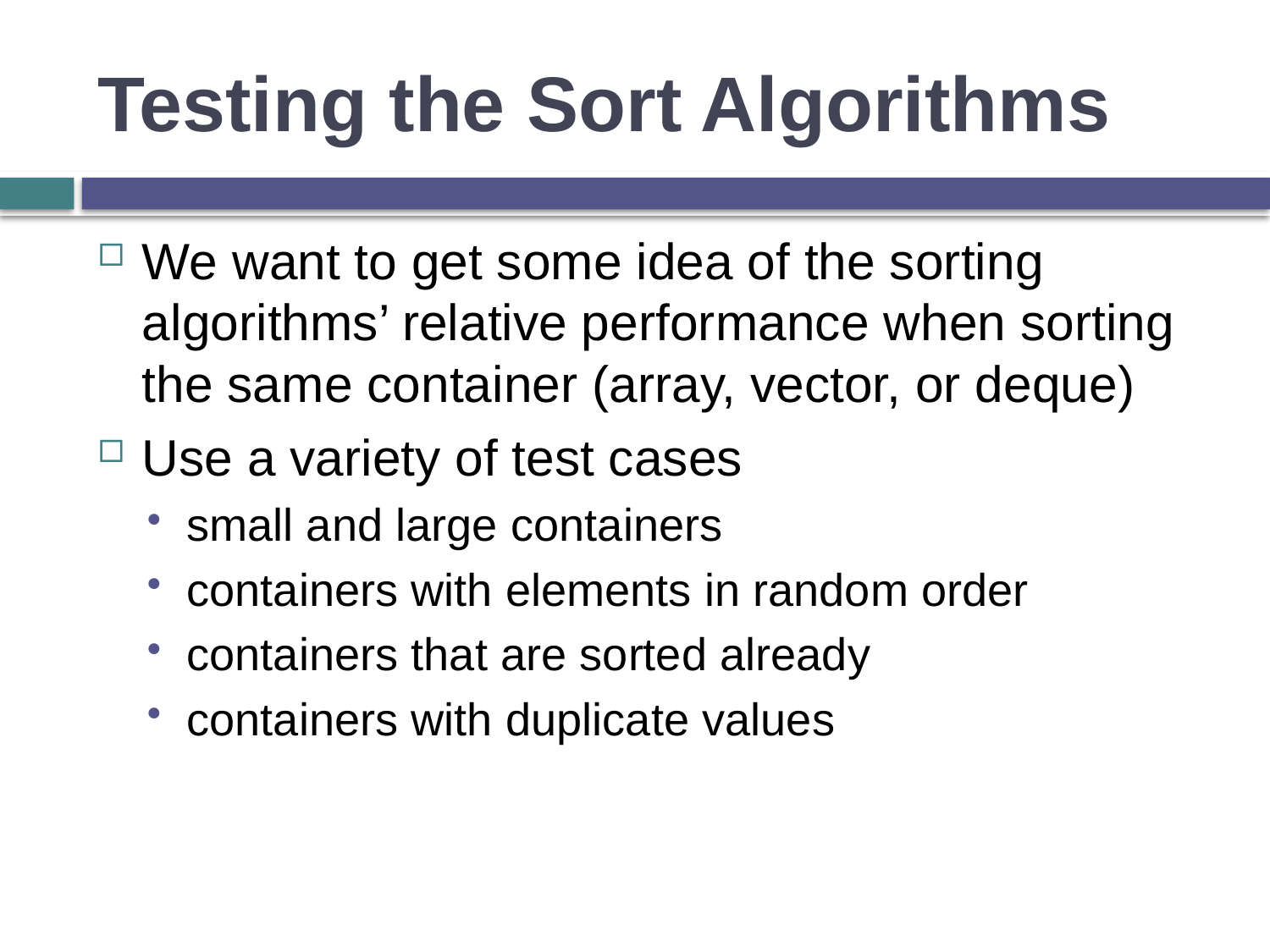

# Testing the Sort Algorithms
We want to get some idea of the sorting algorithms’ relative performance when sorting the same container (array, vector, or deque)
Use a variety of test cases
small and large containers
containers with elements in random order
containers that are sorted already
containers with duplicate values